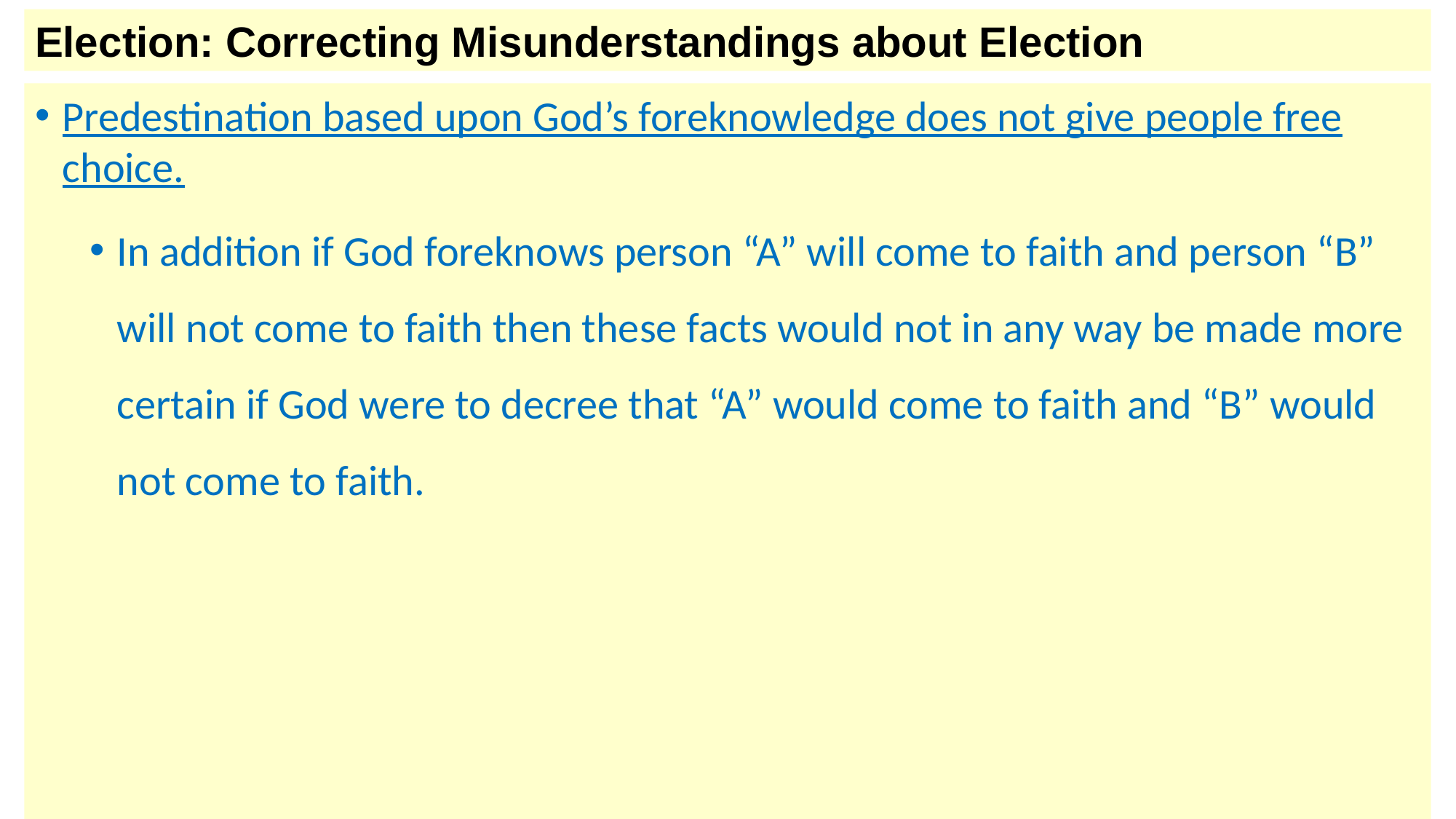

Election: Correcting Misunderstandings about Election
Predestination based upon God’s foreknowledge does not give people free choice.
In addition if God foreknows person “A” will come to faith and person “B” will not come to faith then these facts would not in any way be made more certain if God were to decree that “A” would come to faith and “B” would not come to faith.